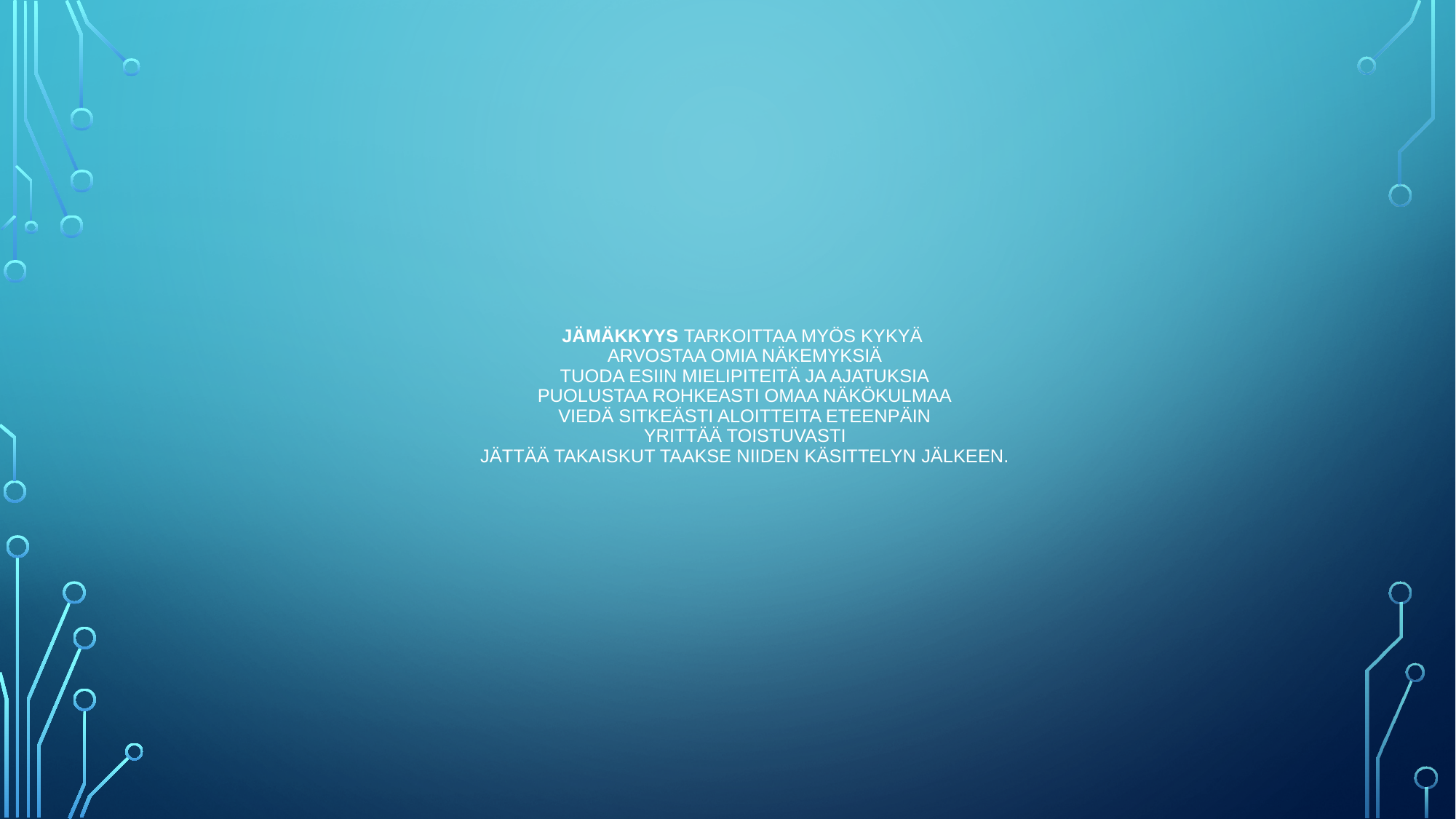

# JÄMÄKKYYS TARKOITTAA MYÖS KYKYÄ  ARVOSTAA OMIA NÄKEMYKSIÄ TUODA ESIIN MIELIPITEITÄ JA AJATUKSIA PUOLUSTAA ROHKEASTI OMAA NÄKÖKULMAA VIEDÄ SITKEÄSTI ALOITTEITA ETEENPÄIN YRITTÄÄ TOISTUVASTI JÄTTÄÄ TAKAISKUT TAAKSE NIIDEN KÄSITTELYN JÄLKEEN.